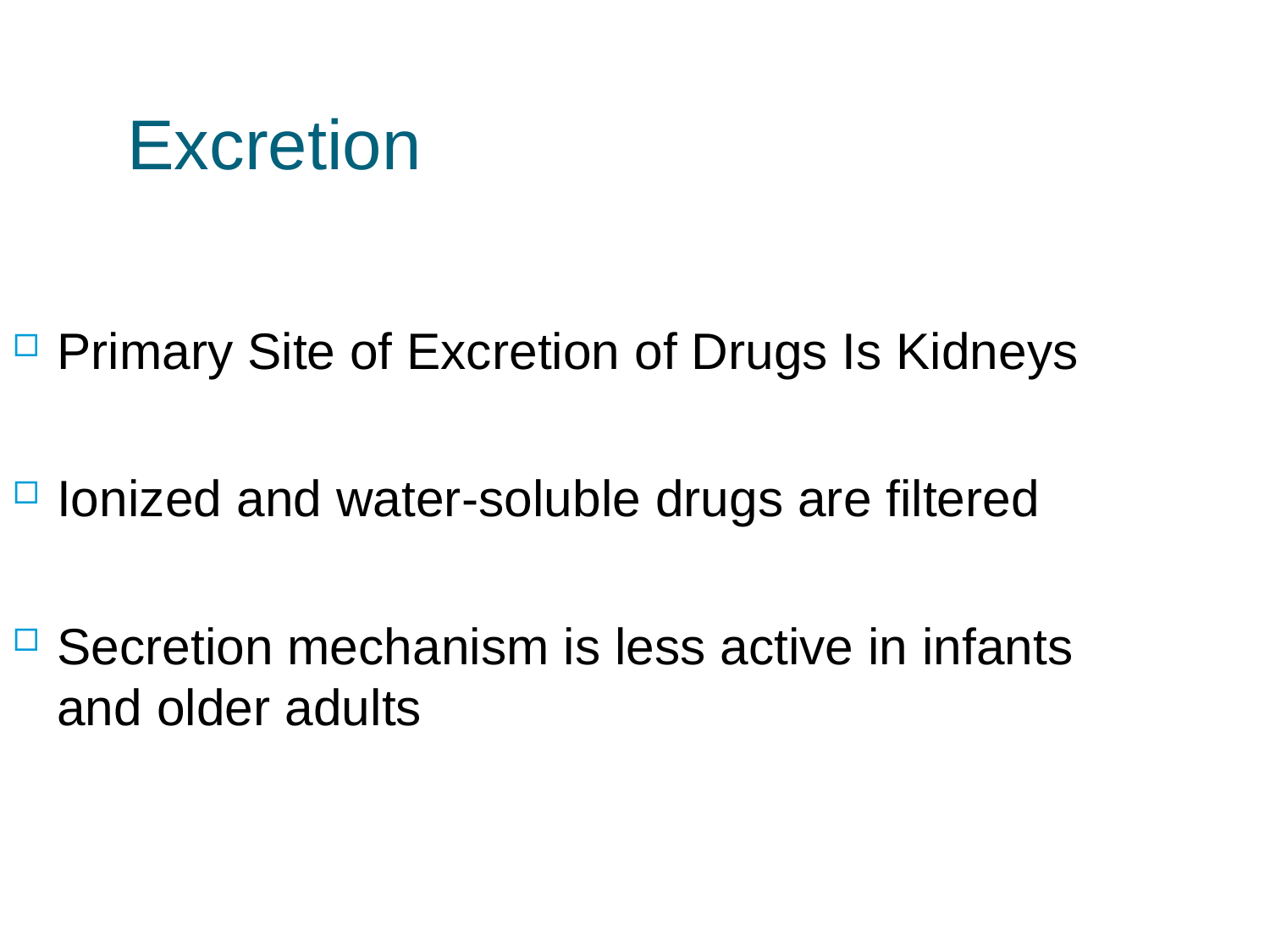

Excretion
Primary Site of Excretion of Drugs Is Kidneys

Ionized and water-soluble drugs are filtered

Secretion mechanism is less active in infants and older adults